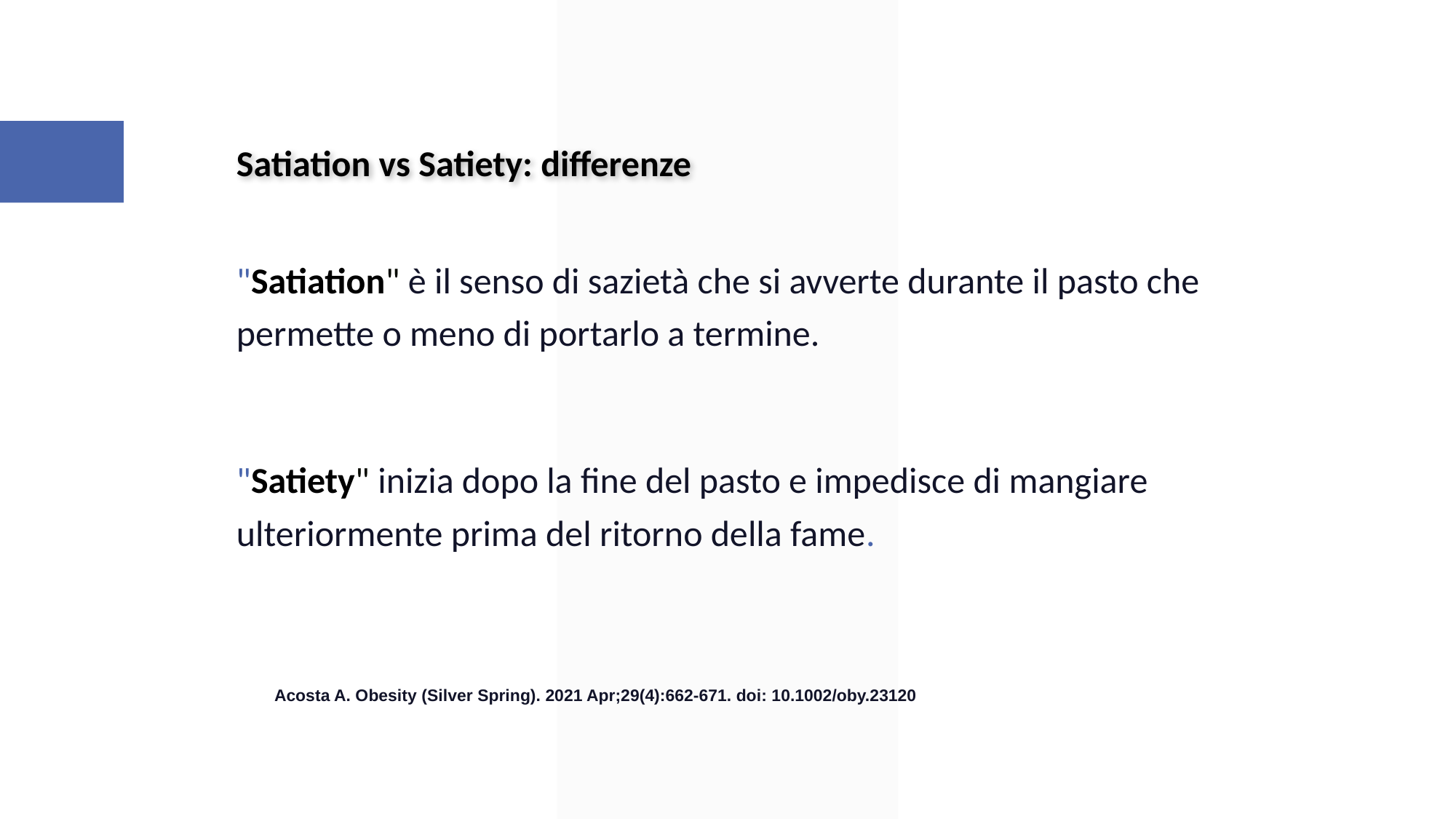

Satiation vs Satiety: differenze
"Satiation" è il senso di sazietà che si avverte durante il pasto che permette o meno di portarlo a termine.

"Satiety" inizia dopo la fine del pasto e impedisce di mangiare ulteriormente prima del ritorno della fame.
Acosta A. Obesity (Silver Spring). 2021 Apr;29(4):662-671. doi: 10.1002/oby.23120